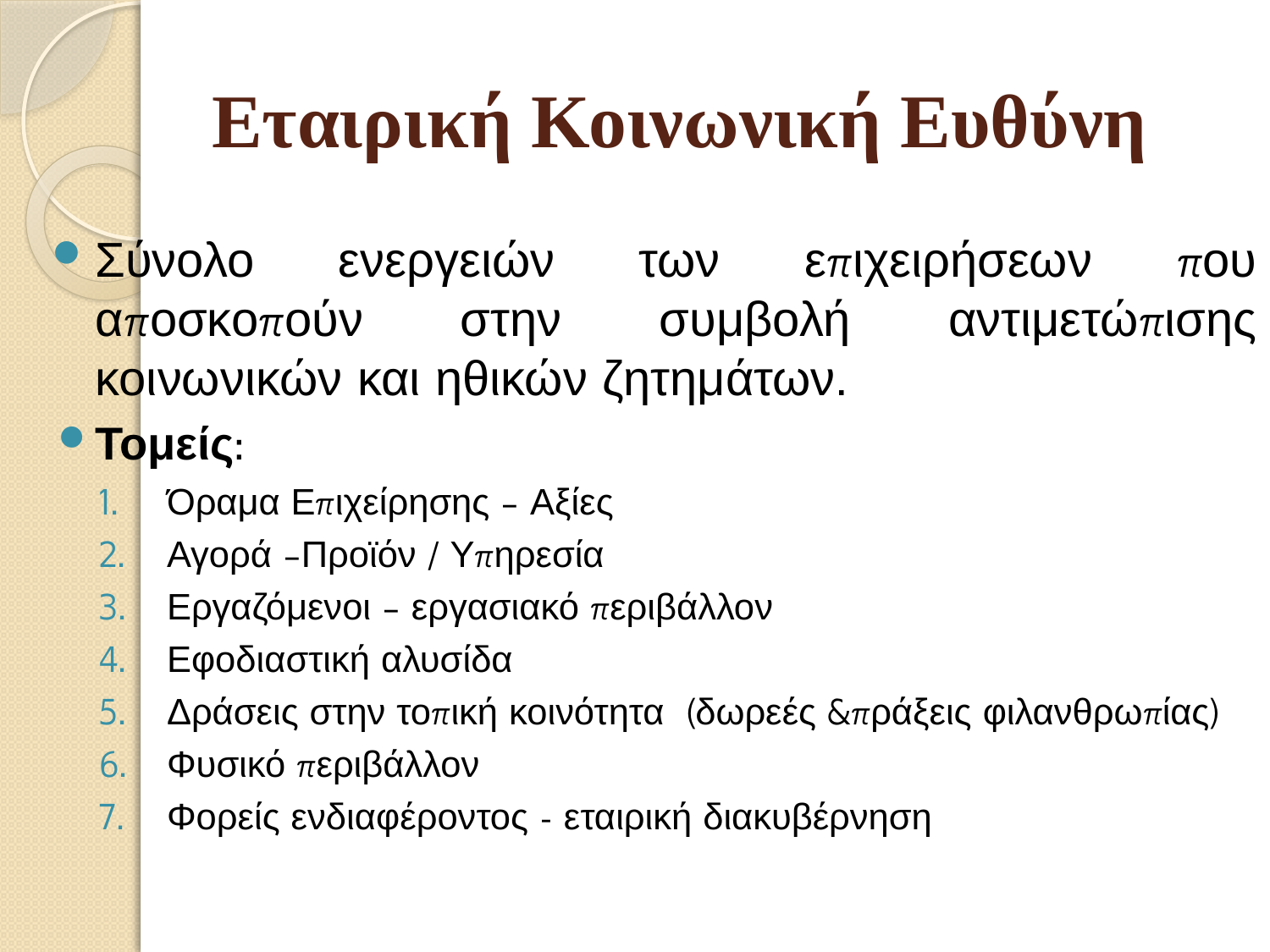

# Εταιρική Κοινωνική Ευθύνη
Σύνολο ενεργειών των επιχειρήσεων που αποσκοπούν στην συμβολή αντιμετώπισης κοινωνικών και ηθικών ζητημάτων.
Τομείς:
Όραμα Επιχείρησης – Αξίες
Αγορά –Προϊόν / Υπηρεσία
Εργαζόμενοι – εργασιακό περιβάλλον
Εφοδιαστική αλυσίδα
Δράσεις στην τοπική κοινότητα  (δωρεές &πράξεις φιλανθρωπίας)
Φυσικό περιβάλλον
Φορείς ενδιαφέροντος - εταιρική διακυβέρνηση